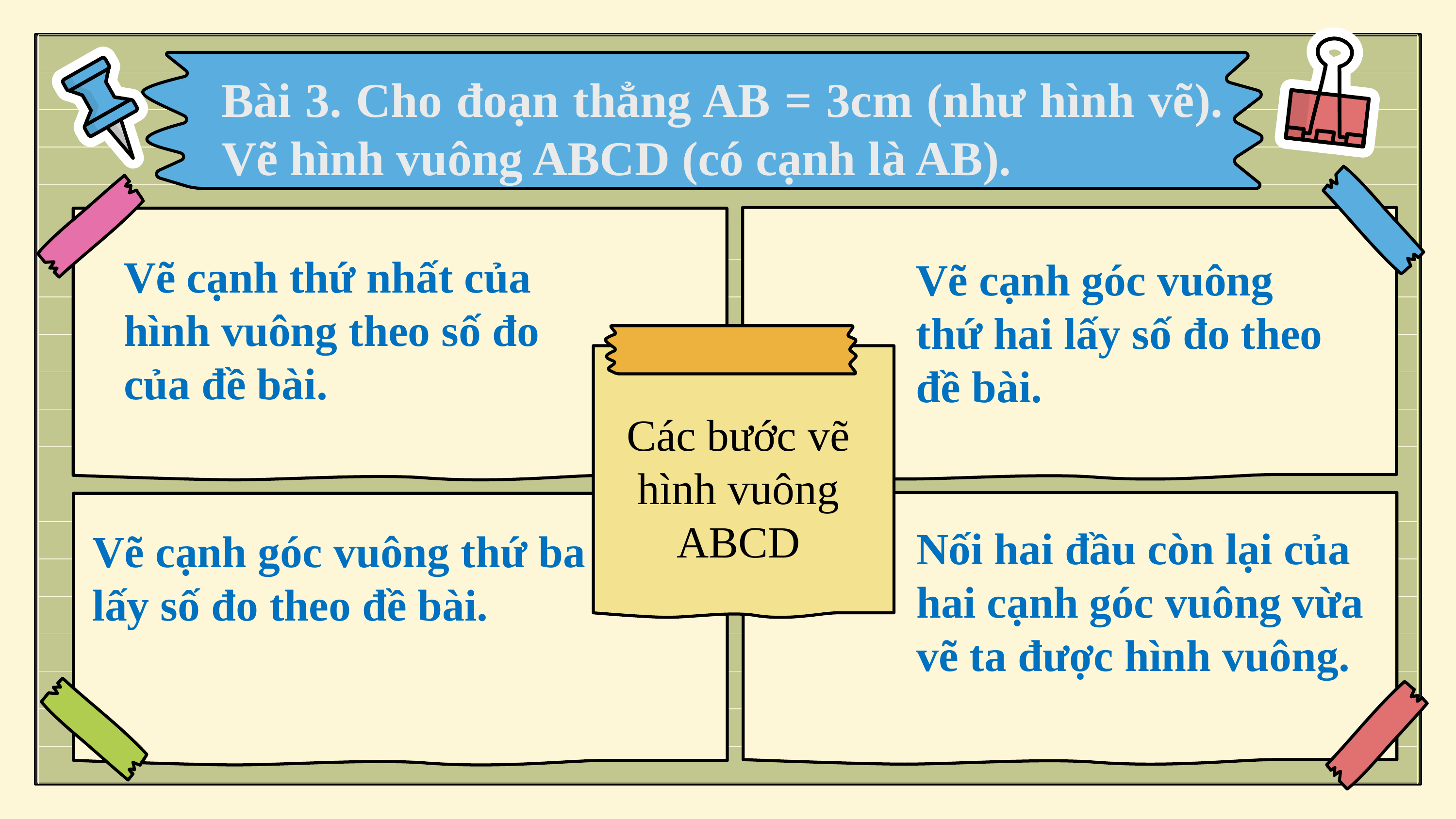

Bài 3. Cho đoạn thẳng AB = 3cm (như hình vẽ). Vẽ hình vuông ABCD (có cạnh là AB).

Vẽ cạnh thứ nhất của hình vuông theo số đo của đề bài.
Vẽ cạnh góc vuông thứ hai lấy số đo theo đề bài.

Các bước vẽ hình vuông ABCD

Vẽ cạnh góc vuông thứ ba lấy số đo theo đề bài.
Nối hai đầu còn lại của hai cạnh góc vuông vừa vẽ ta được hình vuông.